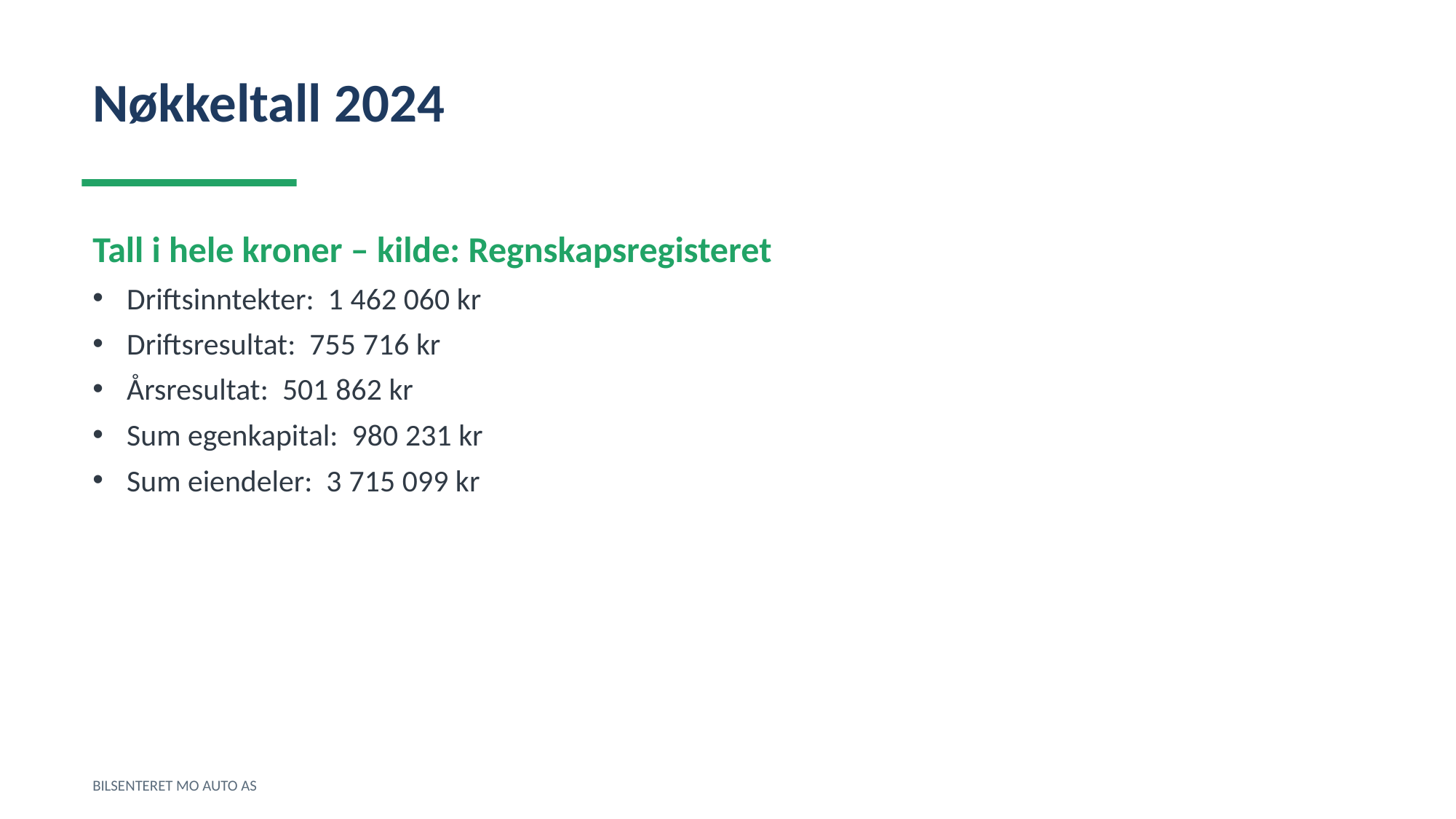

Nøkkeltall 2024

Tall i hele kroner – kilde: Regnskapsregisteret
Driftsinntekter:  1 462 060 kr
Driftsresultat:  755 716 kr
Årsresultat:  501 862 kr
Sum egenkapital:  980 231 kr
Sum eiendeler:  3 715 099 kr
BILSENTERET MO AUTO AS